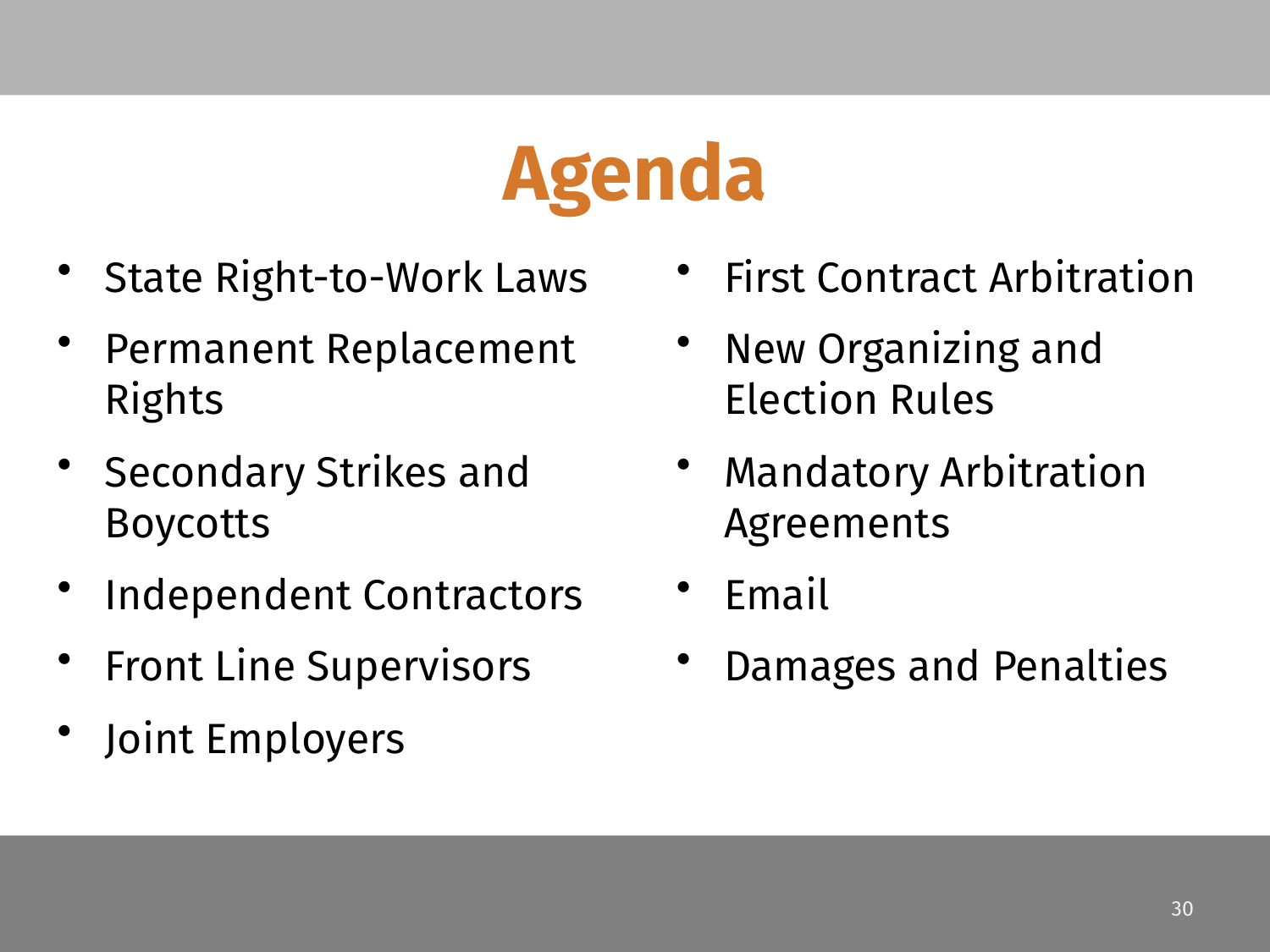

# Agenda
State Right-to-Work Laws
Permanent Replacement Rights
Secondary Strikes and Boycotts
Independent Contractors
Front Line Supervisors
Joint Employers

First Contract Arbitration
New Organizing and Election Rules
Mandatory Arbitration Agreements
Email
Damages and Penalties

30